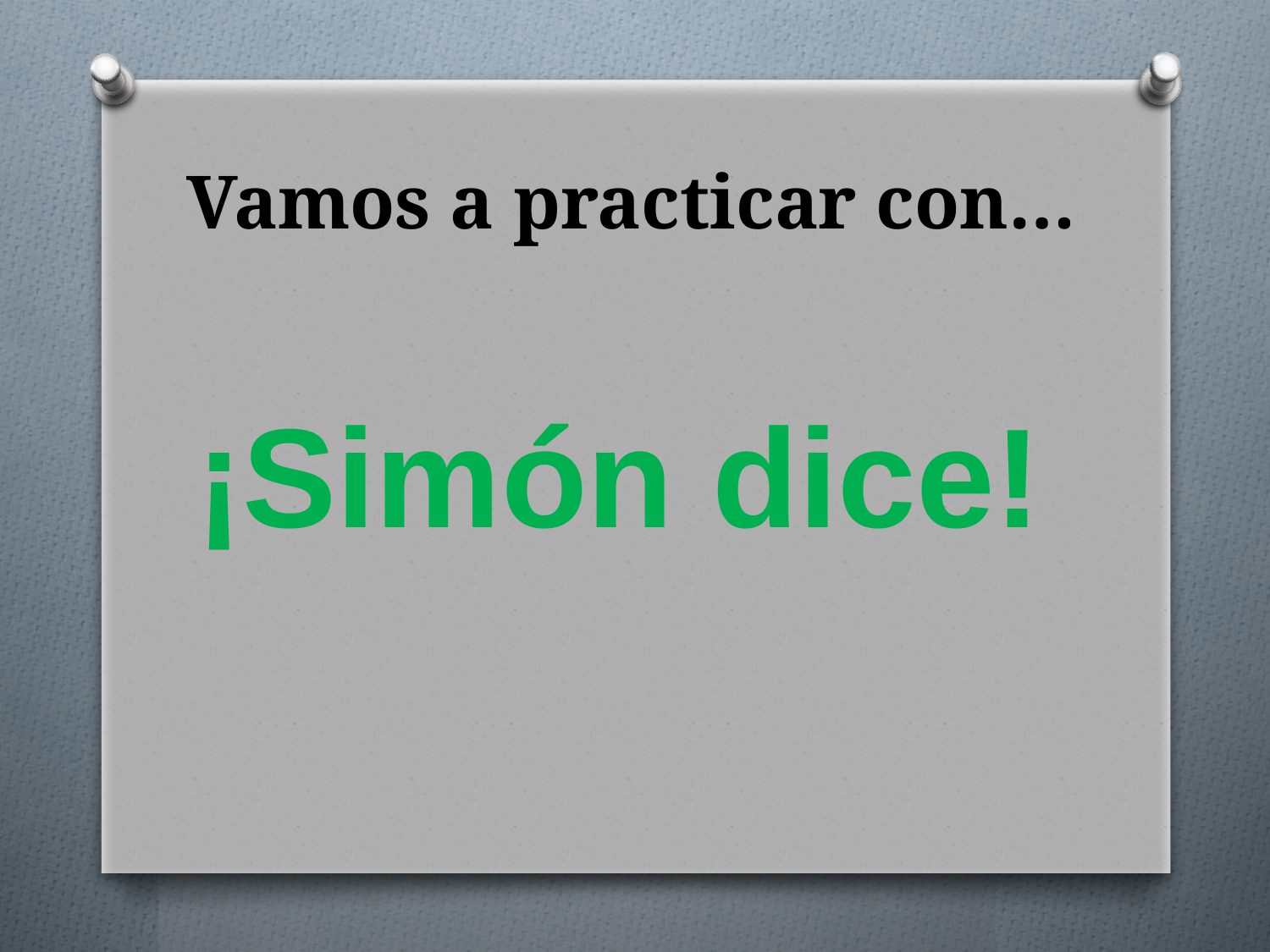

# Vamos a practicar con…
¡Simón dice!